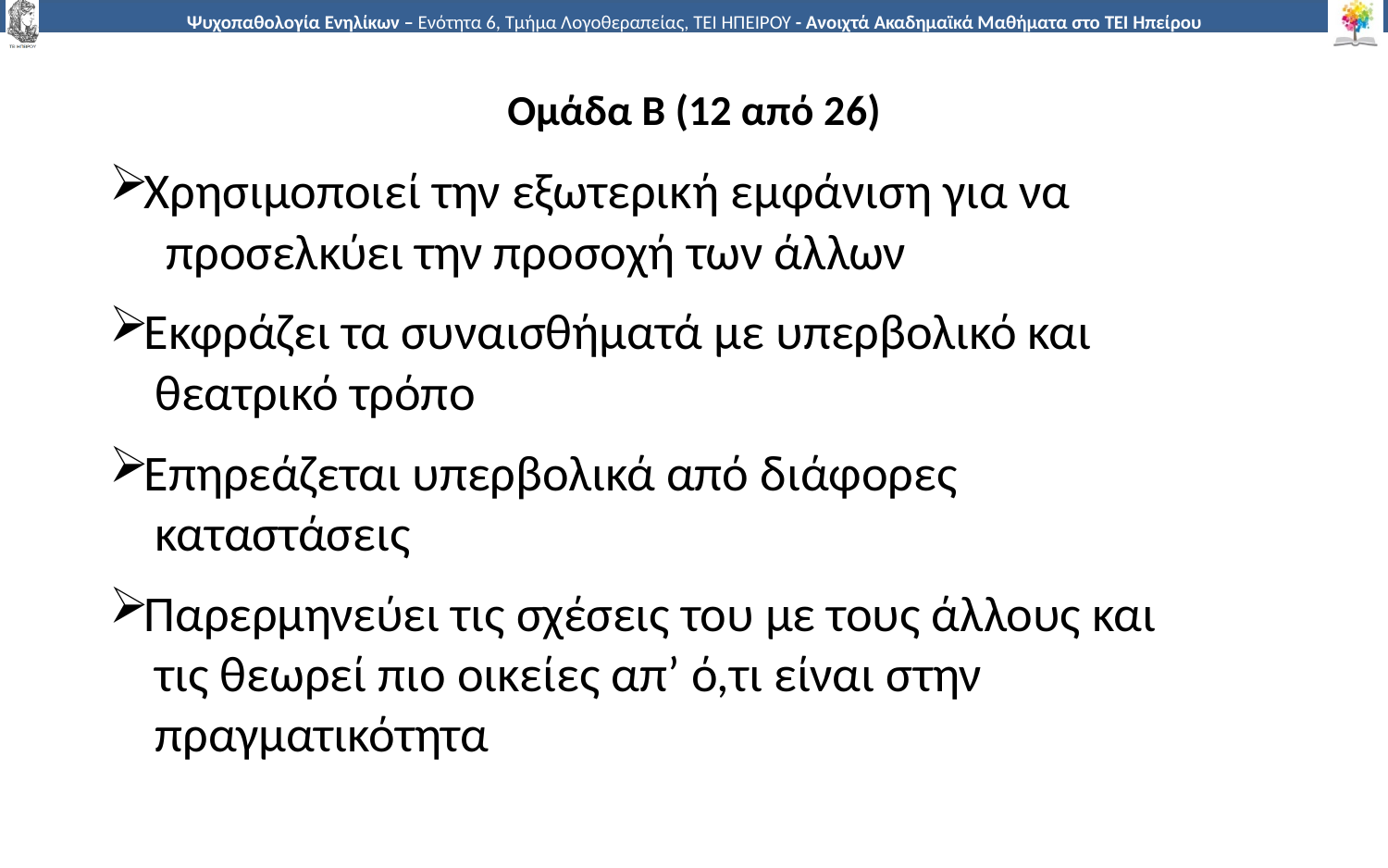

# Ομάδα Β (12 από 26)
Χρησιμοποιεί την εξωτερική εμφάνιση για να
   προσελκύει την προσοχή των άλλων
Εκφράζει τα συναισθήματά με υπερβολικό και
  θεατρικό τρόπο
Επηρεάζεται υπερβολικά από διάφορες
  καταστάσεις
Παρερμηνεύει τις σχέσεις του με τους άλλους και
  τις θεωρεί πιο οικείες απ’ ό,τι είναι στην
  πραγματικότητα